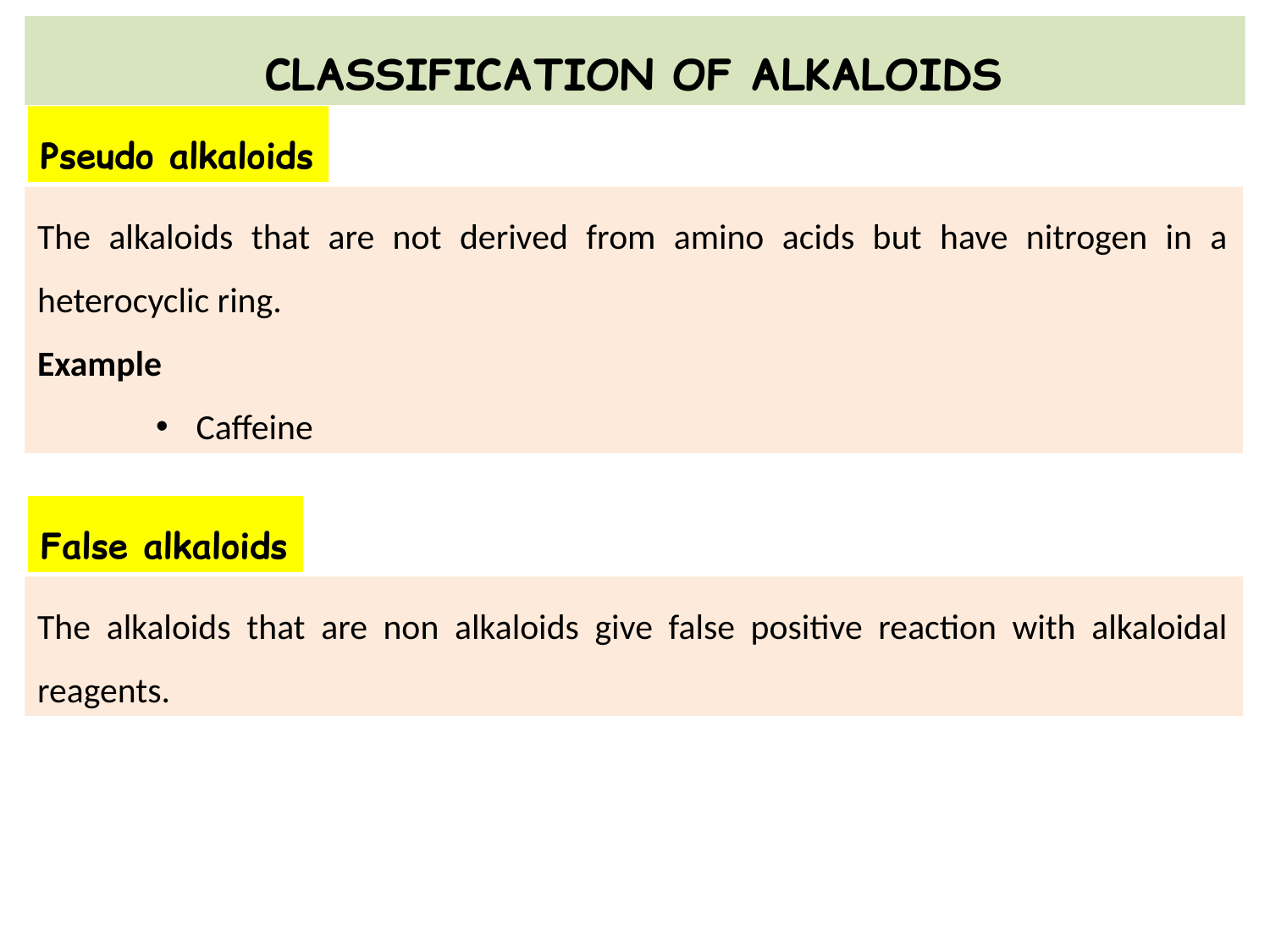

CLASSIFICATION OF ALKALOIDS
Pseudo alkaloids
The alkaloids that are not derived from amino acids but have nitrogen in a heterocyclic ring.
Example
Caffeine
False alkaloids
The alkaloids that are non alkaloids give false positive reaction with alkaloidal reagents.